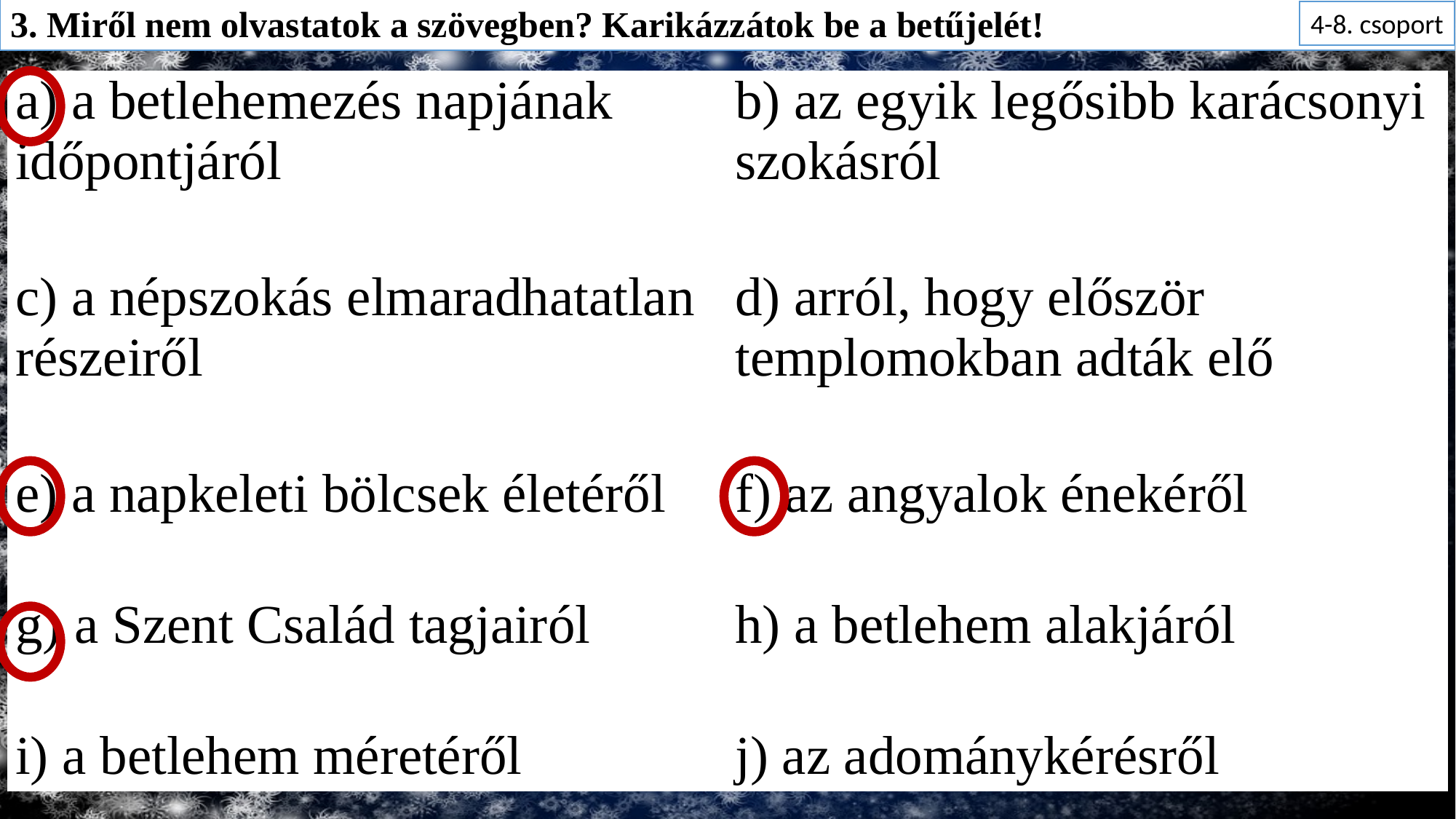

3. Miről nem olvastatok a szövegben? Karikázzátok be a betűjelét!
4-8. csoport

| a) a betlehemezés napjának időpontjáról | b) az egyik legősibb karácsonyi szokásról |
| --- | --- |
| c) a népszokás elmaradhatatlan részeiről | d) arról, hogy először templomokban adták elő |
| e) a napkeleti bölcsek életéről | f) az angyalok énekéről |
| g) a Szent Család tagjairól | h) a betlehem alakjáról |
| i) a betlehem méretéről | j) az adománykérésről |